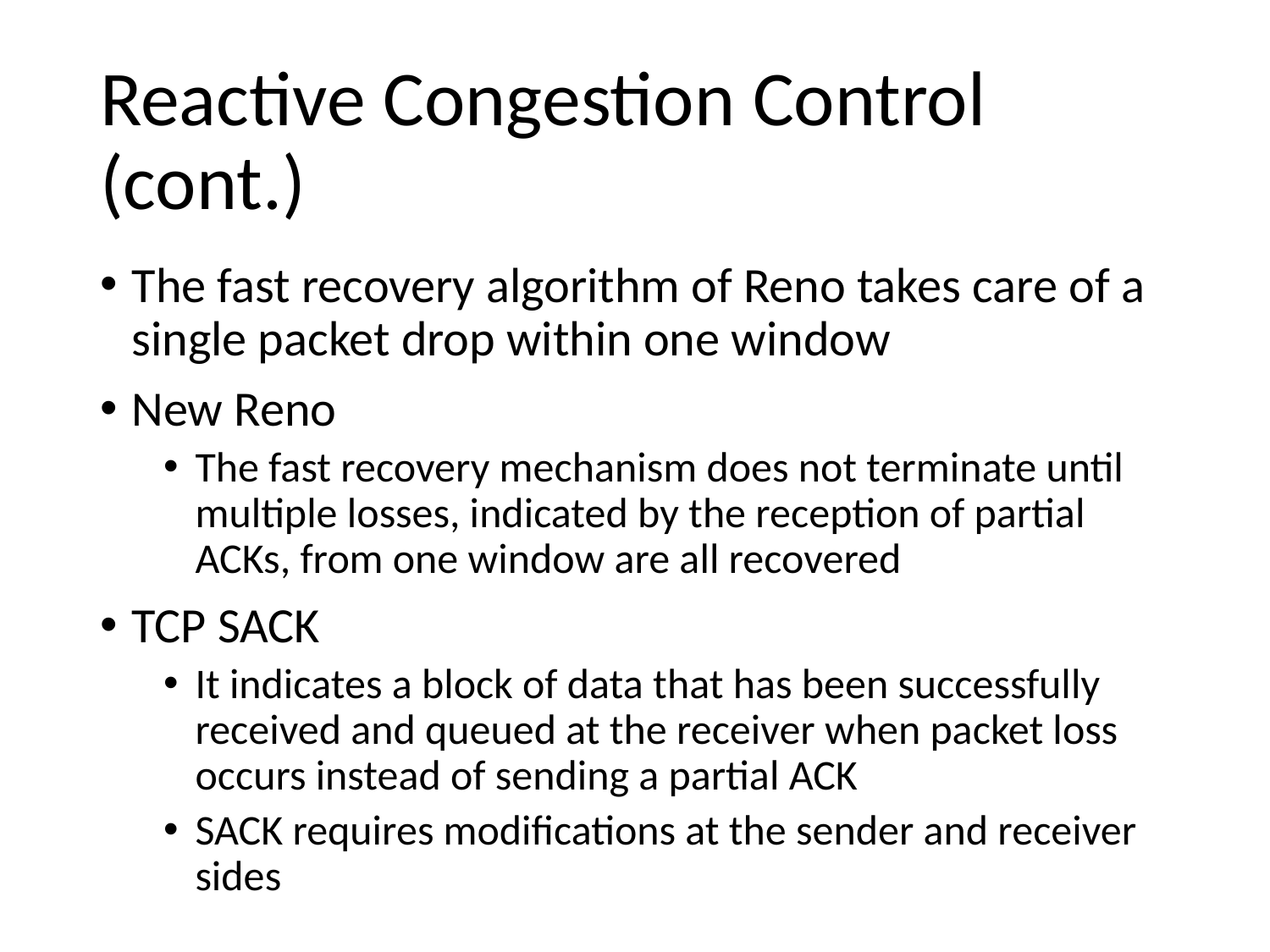

# Reactive Congestion Control (cont.)
The fast recovery algorithm of Reno takes care of a single packet drop within one window
New Reno
The fast recovery mechanism does not terminate until multiple losses, indicated by the reception of partial ACKs, from one window are all recovered
TCP SACK
It indicates a block of data that has been successfully received and queued at the receiver when packet loss occurs instead of sending a partial ACK
SACK requires modifications at the sender and receiver sides